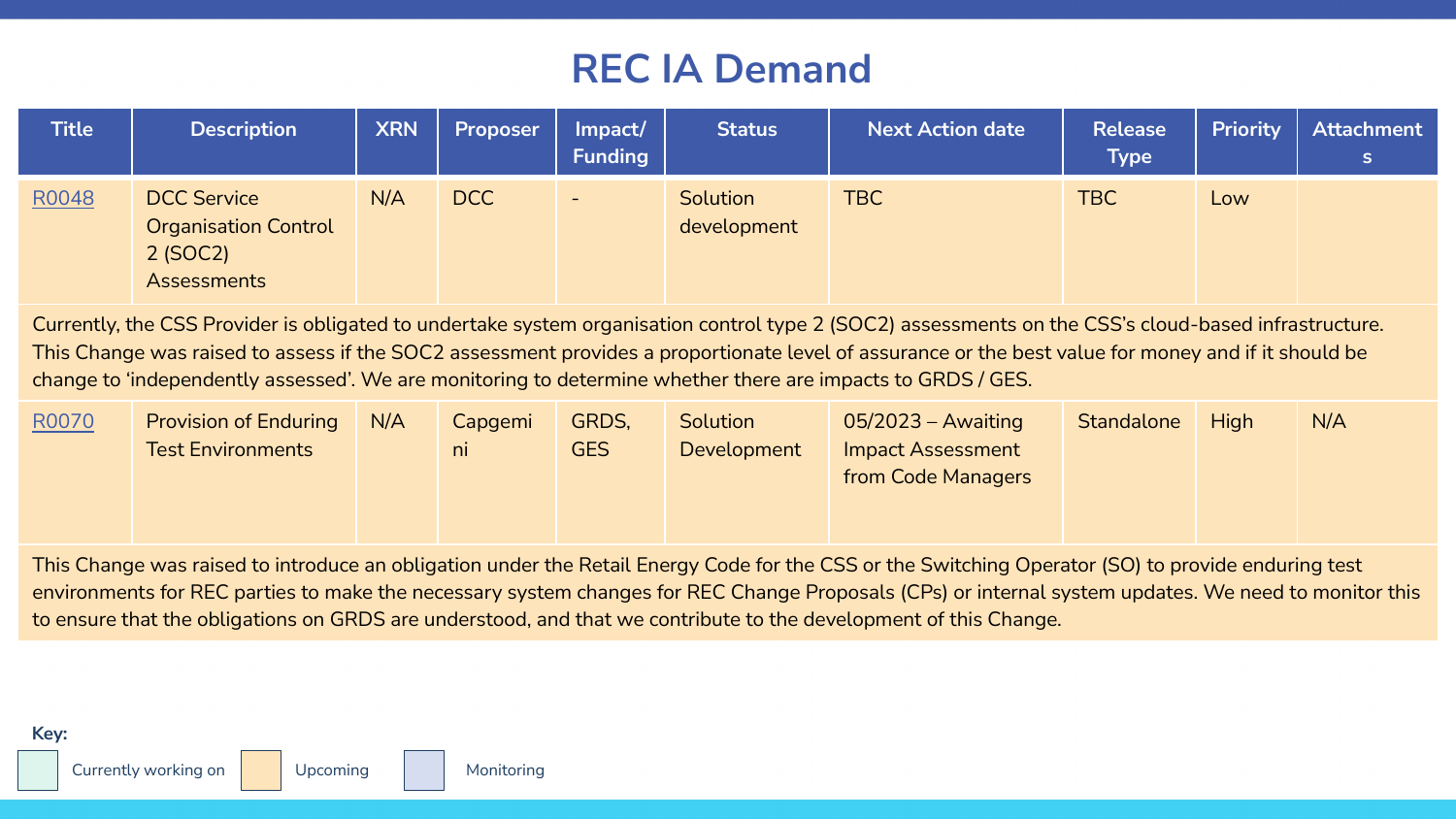

REC IA Demand
| Title | Description | XRN | Proposer | Impact/ Funding | Status | Next Action date | Release Type | Priority | Attachments |
| --- | --- | --- | --- | --- | --- | --- | --- | --- | --- |
| R0048 | DCC Service Organisation Control 2 (SOC2) Assessments | N/A | DCC | - | Solution development | TBC | TBC | Low |  |
| Currently, the CSS Provider is obligated to undertake system organisation control type 2 (SOC2) assessments on the CSS’s cloud-based infrastructure. This Change was raised to assess if the SOC2 assessment provides a proportionate level of assurance or the best value for money and if it should be change to ‘independently assessed’. We are monitoring to determine whether there are impacts to GRDS / GES. |  |  |  |  |  |  |  |  |  |
| R0070 | Provision of Enduring Test Environments | N/A | Capgemini | GRDS, GES | Solution Development | 05/2023 – Awaiting Impact Assessment from Code Managers | Standalone | High | N/A |
| This Change was raised to introduce an obligation under the Retail Energy Code for the CSS or the Switching Operator (SO) to provide enduring test environments for REC parties to make the necessary system changes for REC Change Proposals (CPs) or internal system updates. We need to monitor this to ensure that the obligations on GRDS are understood, and that we contribute to the development of this Change. |  |  |  |  |  |  |  |  |  |
Key:

Currently working on

Upcoming

Monitoring